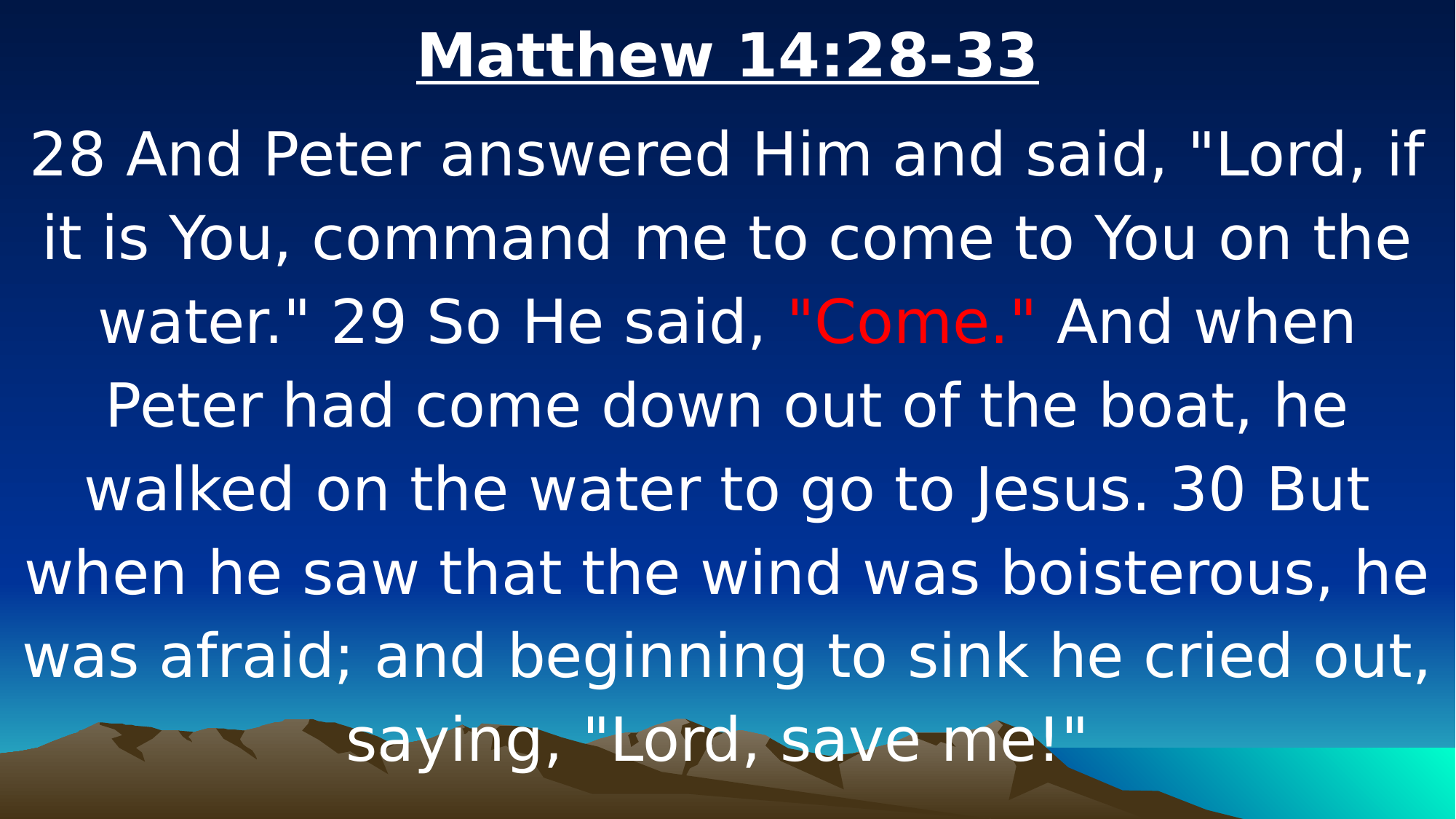

Matthew 14:28-33
28 And Peter answered Him and said, "Lord, if it is You, command me to come to You on the water." 29 So He said, "Come." And when Peter had come down out of the boat, he walked on the water to go to Jesus. 30 But when he saw that the wind was boisterous, he was afraid; and beginning to sink he cried out, saying, "Lord, save me!"